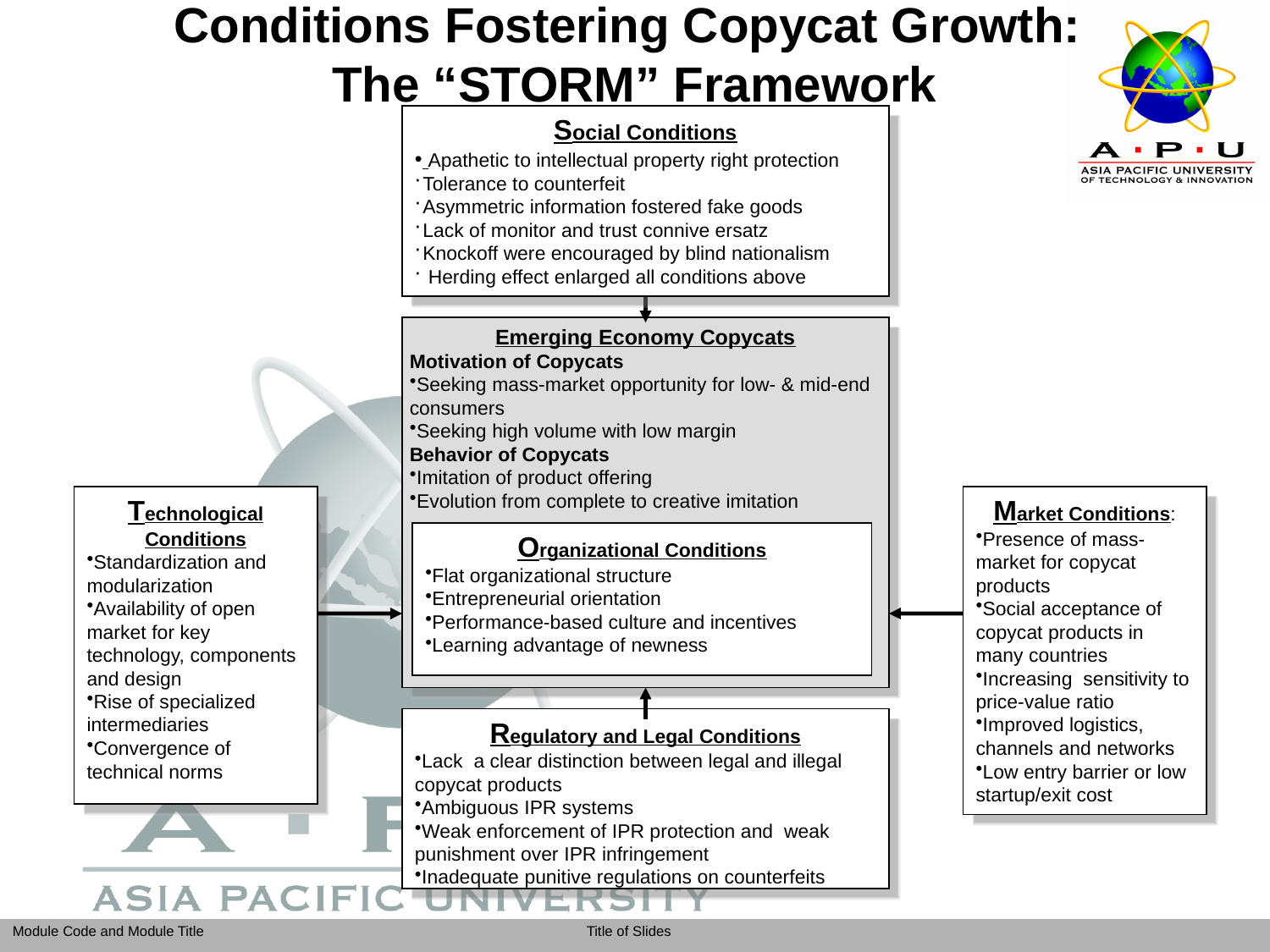

# Conditions Fostering Copycat Growth: The “STORM” Framework

Social Conditions
 Apathetic to intellectual property right protection
Tolerance to counterfeit
Asymmetric information fostered fake goods
Lack of monitor and trust connive ersatz
Knockoff were encouraged by blind nationalism
 Herding effect enlarged all conditions above
31

Emerging Economy Copycats
Motivation of Copycats
Seeking mass-market opportunity for low- & mid-end consumers
Seeking high volume with low margin
Behavior of Copycats
Imitation of product offering
Evolution from complete to creative imitation

Organizational Conditions
Flat organizational structure
Entrepreneurial orientation
Performance-based culture and incentives
Learning advantage of newness
Technological Conditions
Standardization and modularization
Availability of open market for key technology, components and design
Rise of specialized intermediaries
Convergence of technical norms
Market Conditions:
Presence of mass-market for copycat products
Social acceptance of copycat products in many countries
Increasing  sensitivity to price-value ratio
Improved logistics, channels and networks
Low entry barrier or low startup/exit cost

Regulatory and Legal Conditions
Lack  a clear distinction between legal and illegal copycat products
Ambiguous IPR systems
Weak enforcement of IPR protection and  weak punishment over IPR infringement
Inadequate punitive regulations on counterfeits